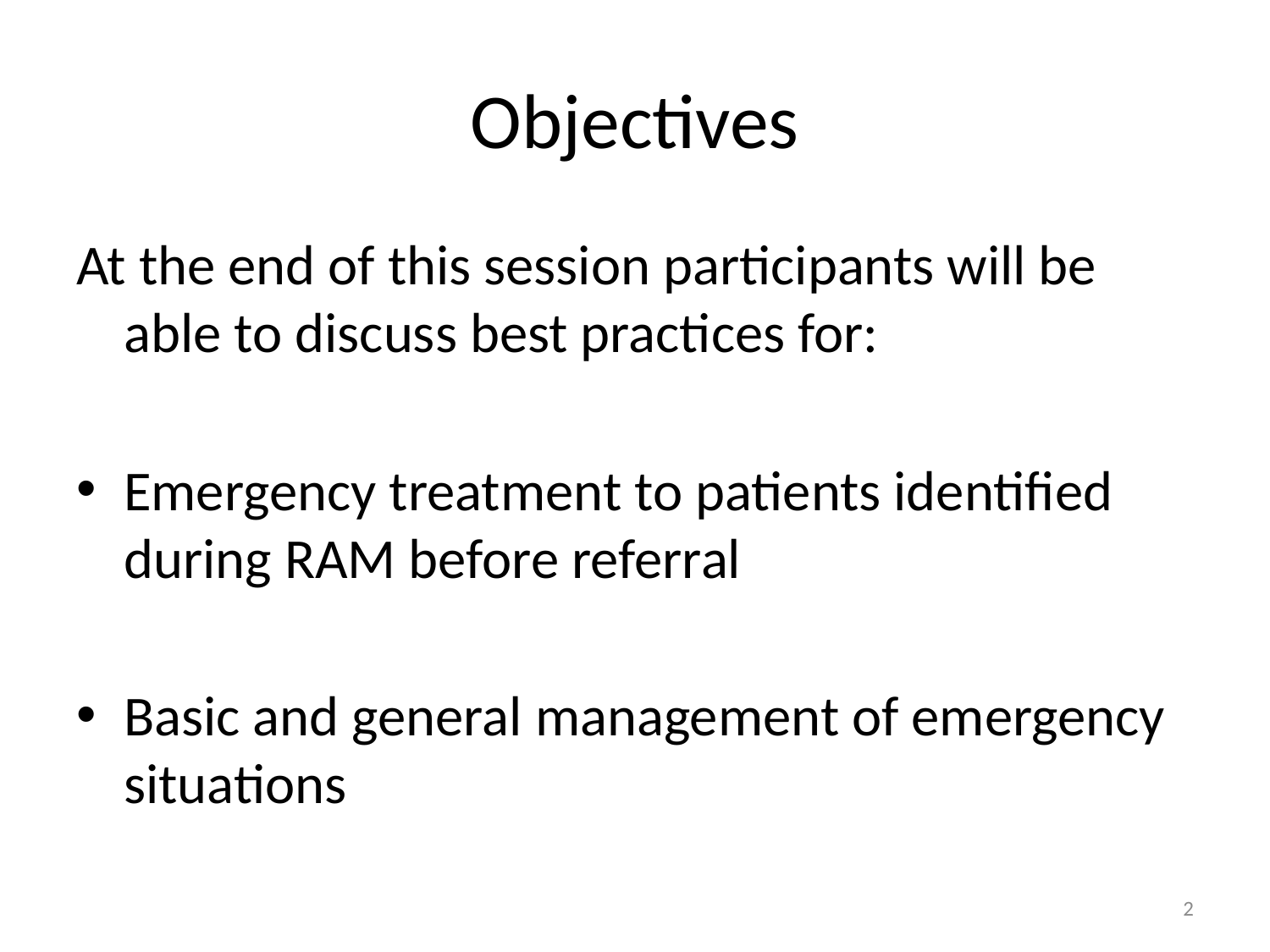

# Objectives
At the end of this session participants will be able to discuss best practices for:

Emergency treatment to patients identified during RAM before referral

Basic and general management of emergency situations

2